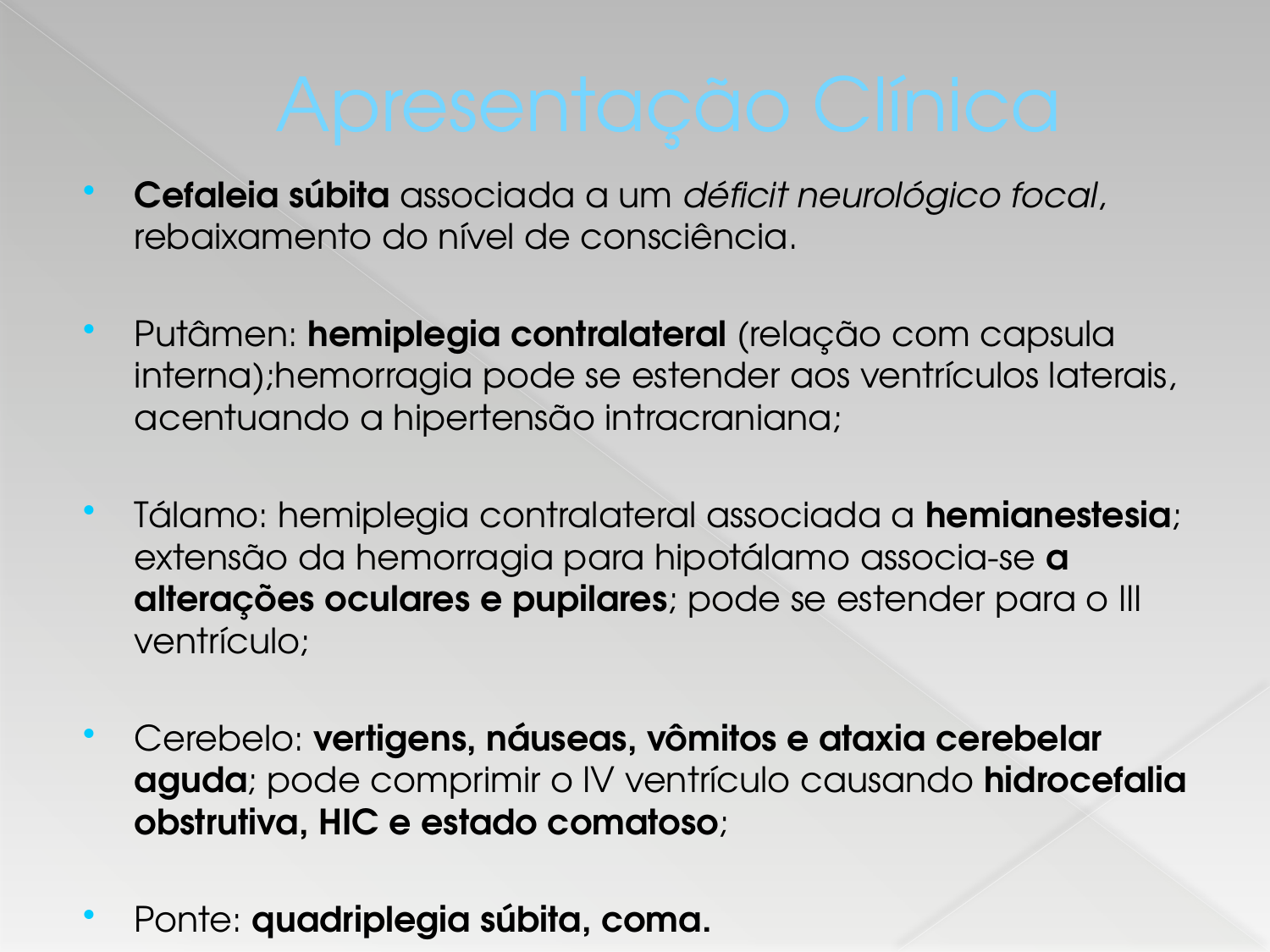

# Apresentação Clínica
Cefaleia súbita associada a um déficit neurológico focal, rebaixamento do nível de consciência.

Putâmen: hemiplegia contralateral (relação com capsula interna);hemorragia pode se estender aos ventrículos laterais, acentuando a hipertensão intracraniana;

Tálamo: hemiplegia contralateral associada a hemianestesia; extensão da hemorragia para hipotálamo associa-se a alterações oculares e pupilares; pode se estender para o III ventrículo;

Cerebelo: vertigens, náuseas, vômitos e ataxia cerebelar aguda; pode comprimir o IV ventrículo causando hidrocefalia obstrutiva, HIC e estado comatoso;

Ponte: quadriplegia súbita, coma.